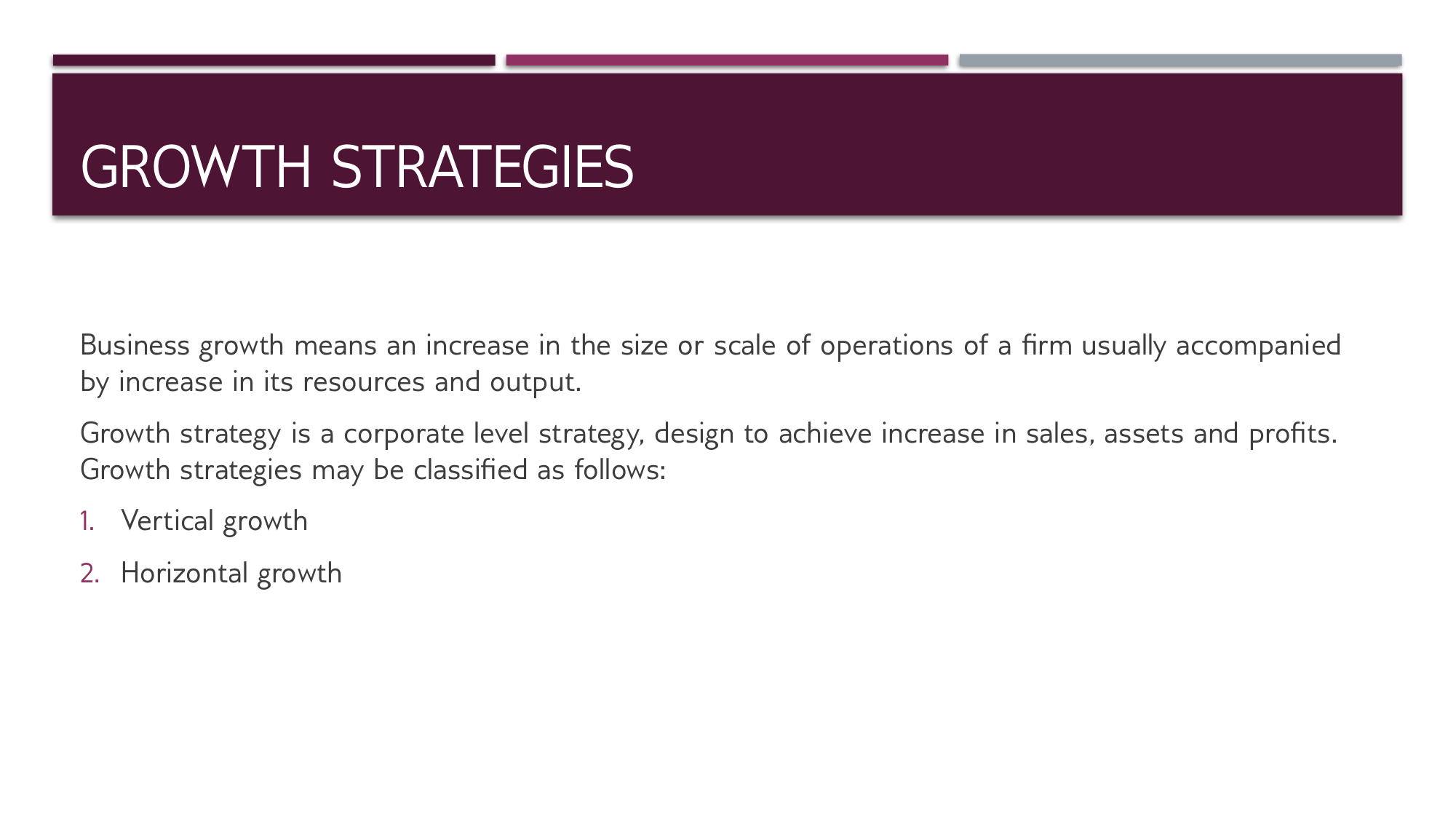

# Growth Strategies
Business growth means an increase in the size or scale of operations of a firm usually accompanied by increase in its resources and output.
Growth strategy is a corporate level strategy, design to achieve increase in sales, assets and profits. Growth strategies may be classified as follows:
Vertical growth
Horizontal growth